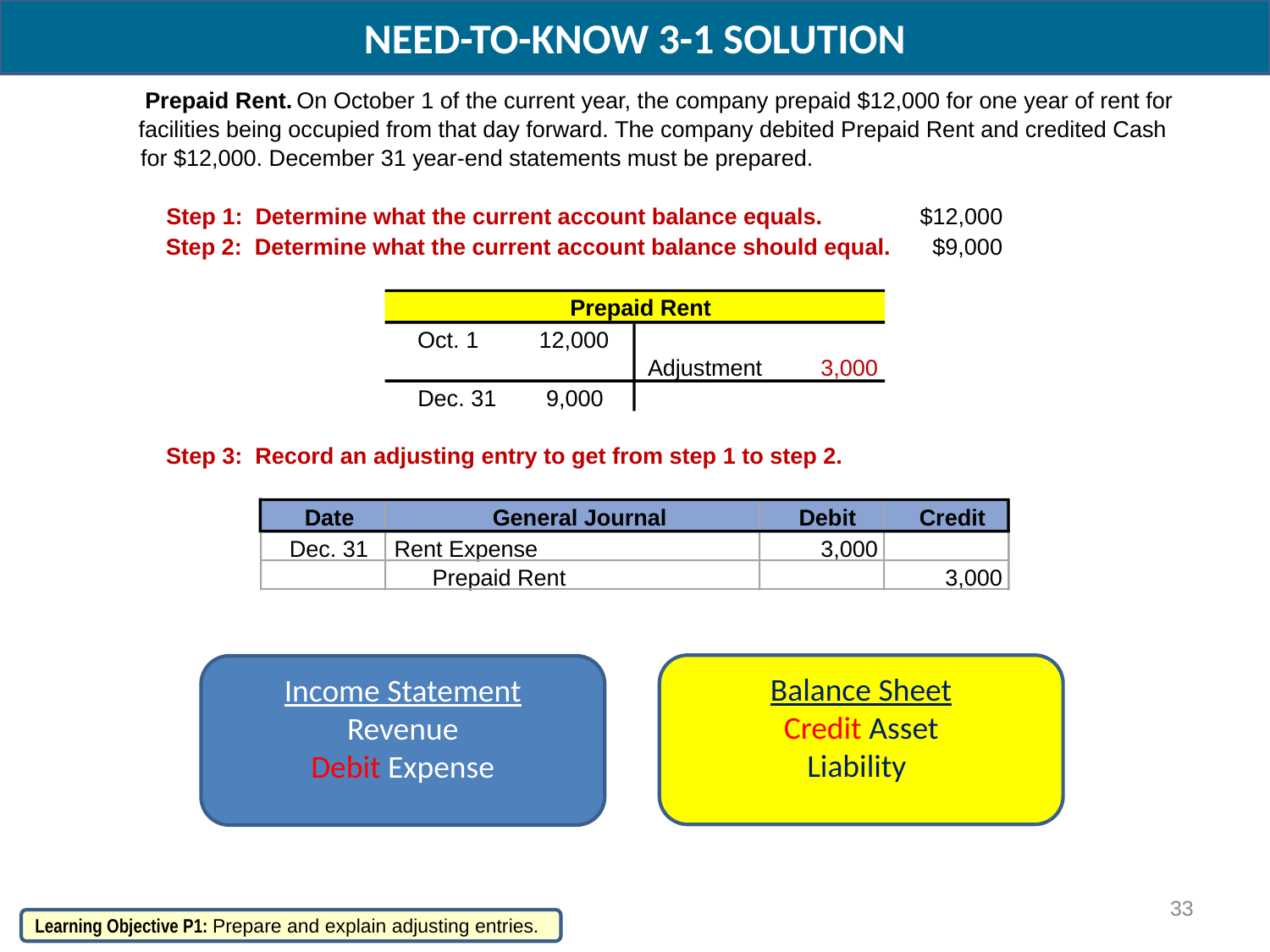

NEED-TO-KNOW 3-1 SOLUTION
Prepaid Rent.
  On October 1 of the current year, the company prepaid $12,000 for one year of rent for
facilities being occupied from that day forward. The company debited Prepaid Rent and credited Cash
for $12,000. December 31 year-end statements must be prepared.
Step 1:  Determine what the current account balance equals.
$12,000
Step 2:  Determine what the current account balance should equal.
$9,000

Prepaid Rent

Oct. 1
12,000
Adjustment
3,000

Dec. 31
9,000
Step 3:  Record an adjusting entry to get from step 1 to step 2.

Date
General Journal
Debit
Credit

Dec. 31
Rent Expense
3,000

Prepaid Rent
3,000

Balance Sheet
Credit Asset
Liability
Income Statement
Revenue
Debit Expense
33
Learning Objective P1: Prepare and explain adjusting entries.